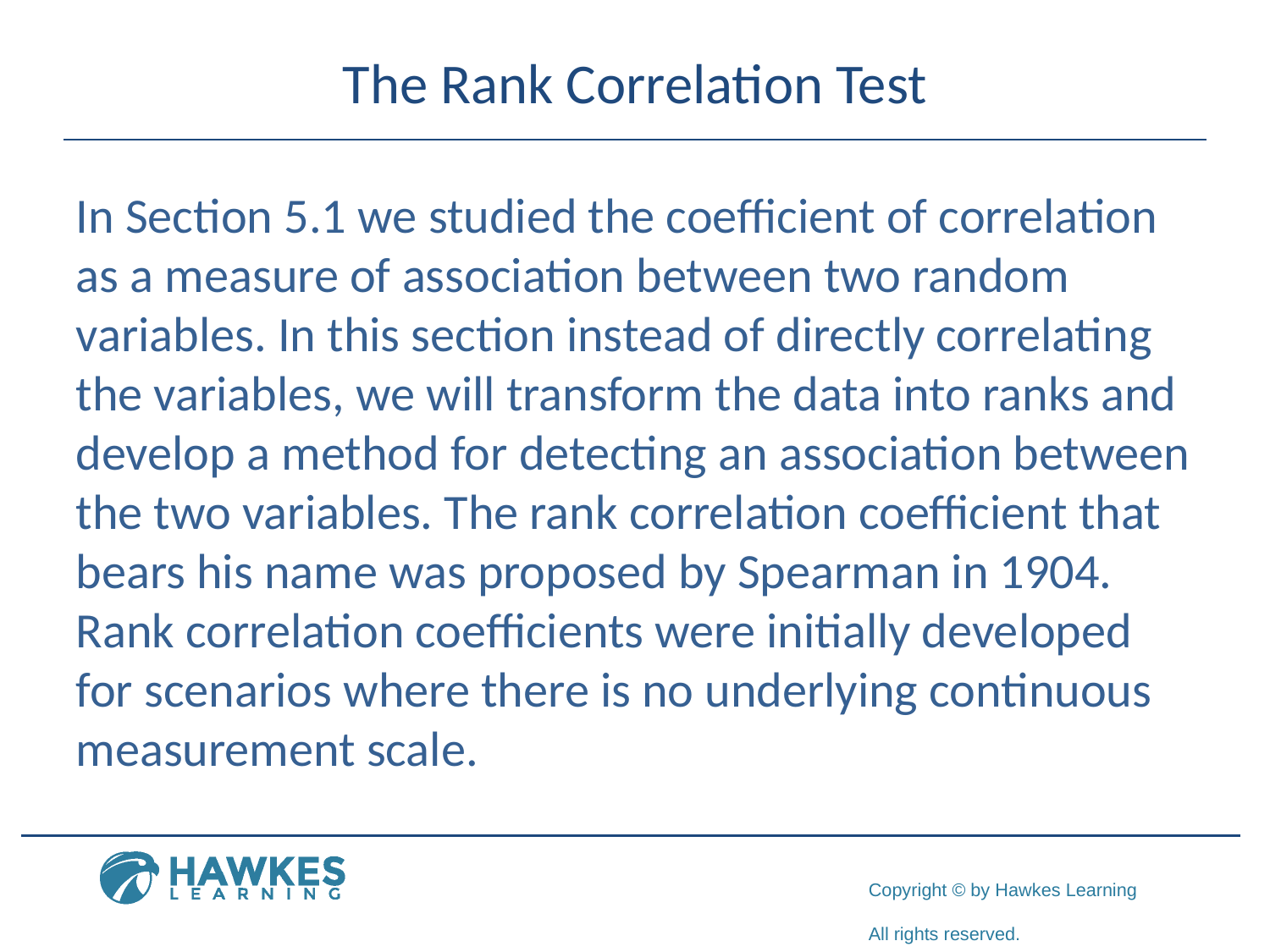

# The Rank Correlation Test
In Section 5.1 we studied the coefficient of correlation as a measure of association between two random variables. In this section instead of directly correlating the variables, we will transform the data into ranks and develop a method for detecting an association between the two variables. The rank correlation coefficient that bears his name was proposed by Spearman in 1904. Rank correlation coefficients were initially developed for scenarios where there is no underlying continuous measurement scale.